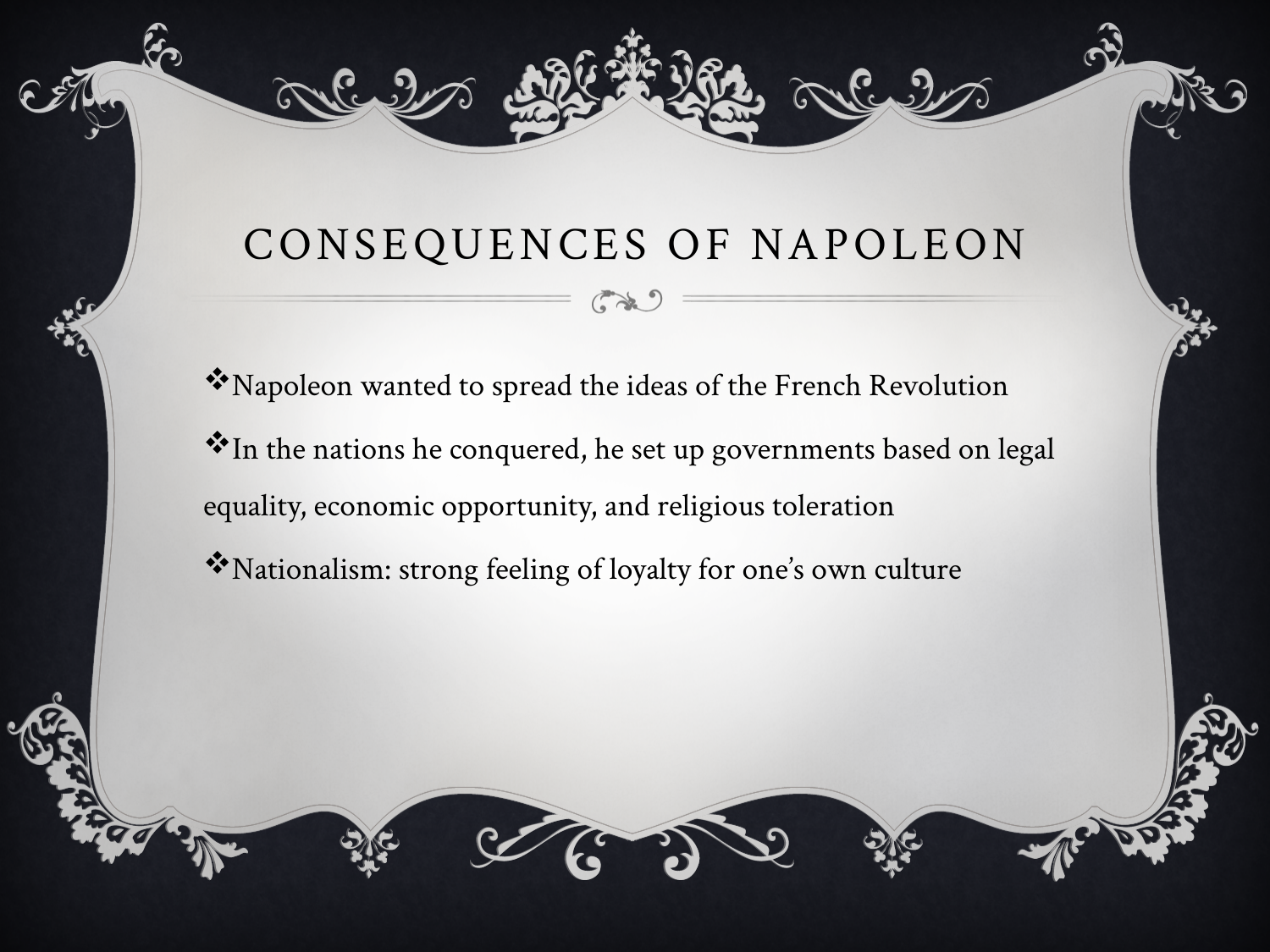

# Consequences of Napoleon
Napoleon wanted to spread the ideas of the French Revolution
In the nations he conquered, he set up governments based on legal equality, economic opportunity, and religious toleration
Nationalism: strong feeling of loyalty for one’s own culture